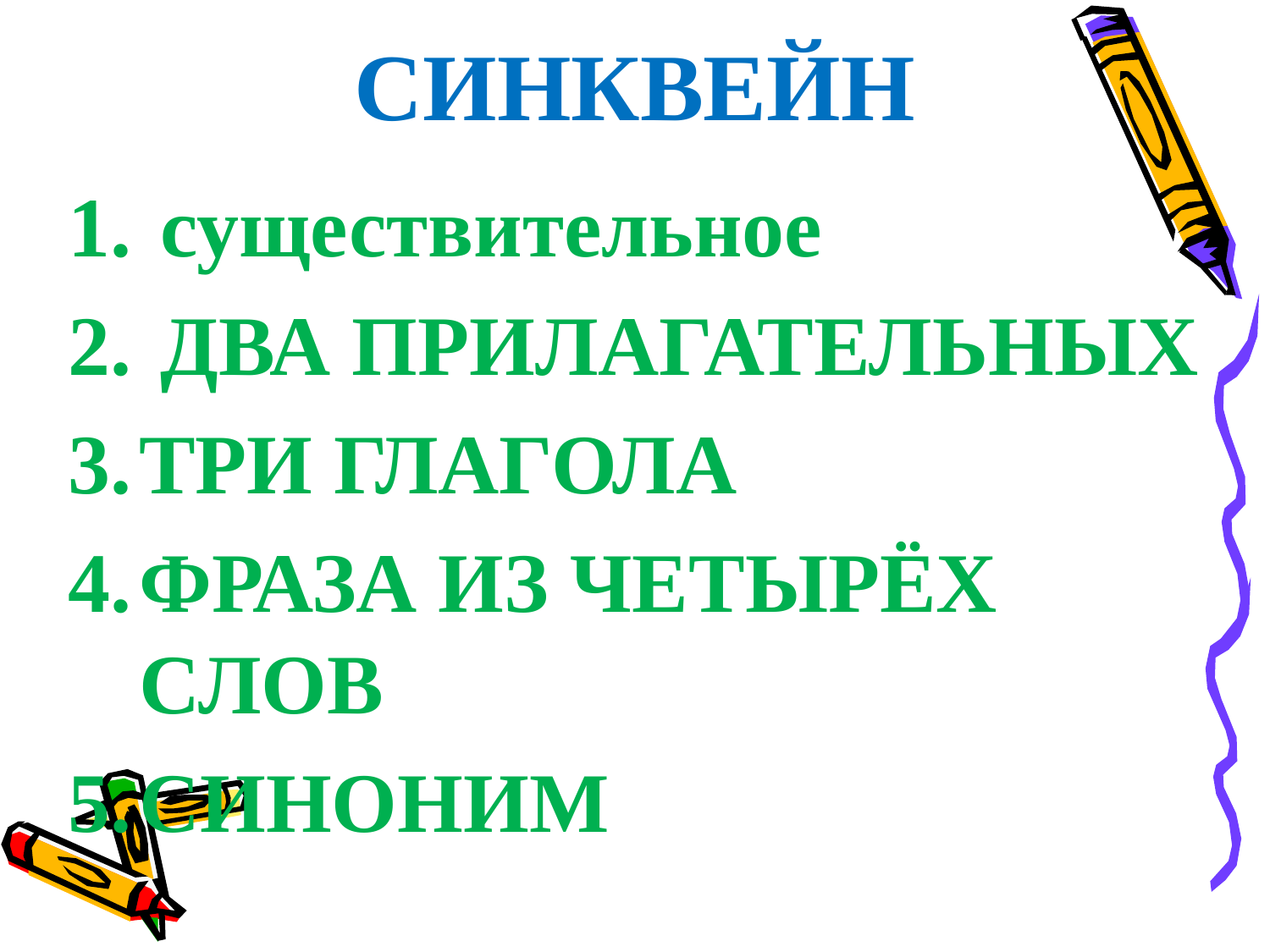

# СИНКВЕЙН
 существительное
 ДВА ПРИЛАГАТЕЛЬНЫХ
ТРИ ГЛАГОЛА
ФРАЗА ИЗ ЧЕТЫРЁХ СЛОВ
СИНОНИМ